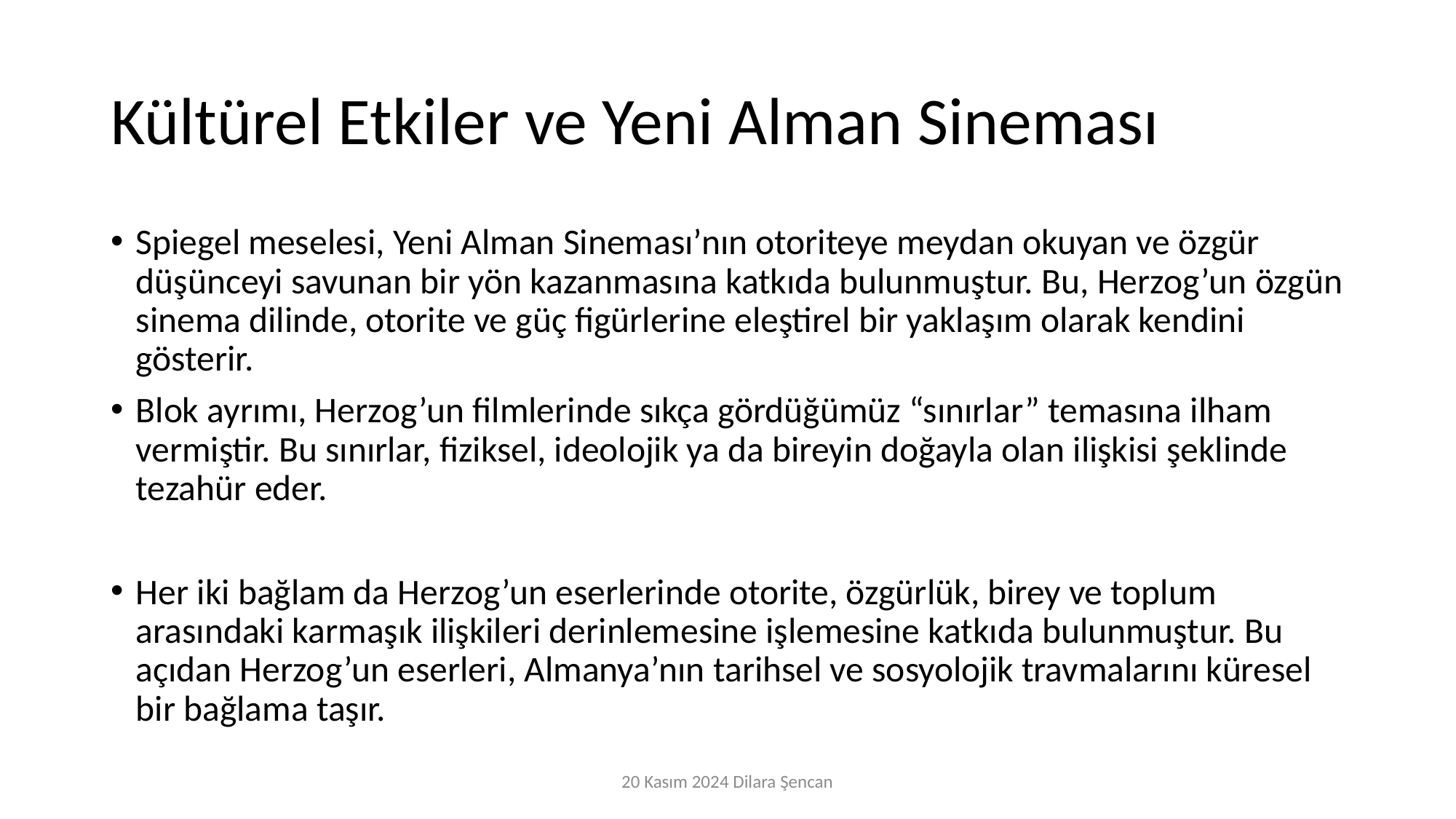

# Kültürel Etkiler ve Yeni Alman Sineması
Spiegel meselesi, Yeni Alman Sineması’nın otoriteye meydan okuyan ve özgür düşünceyi savunan bir yön kazanmasına katkıda bulunmuştur. Bu, Herzog’un özgün sinema dilinde, otorite ve güç figürlerine eleştirel bir yaklaşım olarak kendini gösterir.
Blok ayrımı, Herzog’un filmlerinde sıkça gördüğümüz “sınırlar” temasına ilham vermiştir. Bu sınırlar, fiziksel, ideolojik ya da bireyin doğayla olan ilişkisi şeklinde tezahür eder.

Her iki bağlam da Herzog’un eserlerinde otorite, özgürlük, birey ve toplum arasındaki karmaşık ilişkileri derinlemesine işlemesine katkıda bulunmuştur. Bu açıdan Herzog’un eserleri, Almanya’nın tarihsel ve sosyolojik travmalarını küresel bir bağlama taşır.
20 Kasım 2024 Dilara Şencan